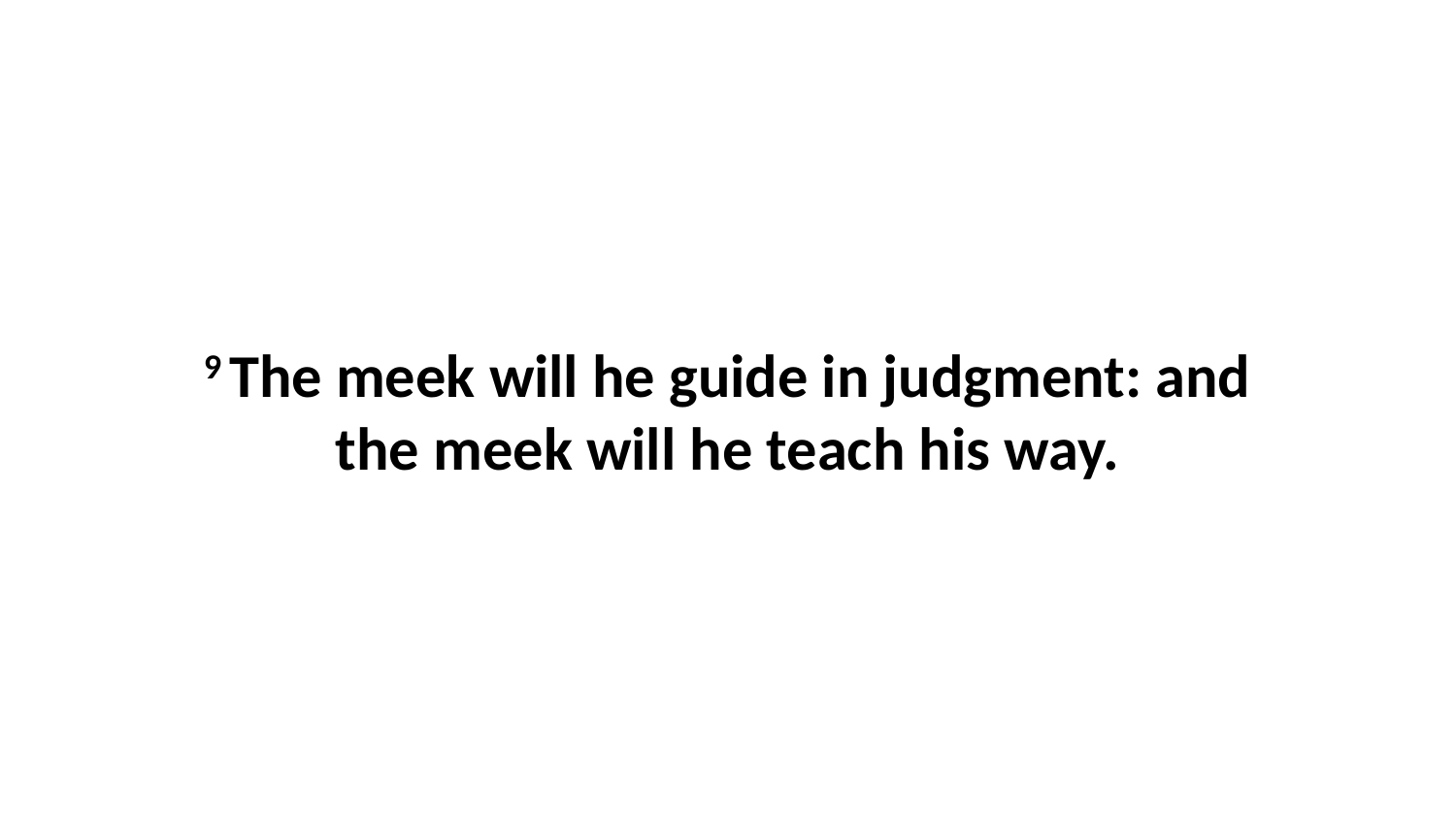

9 The meek will he guide in judgment: and the meek will he teach his way.